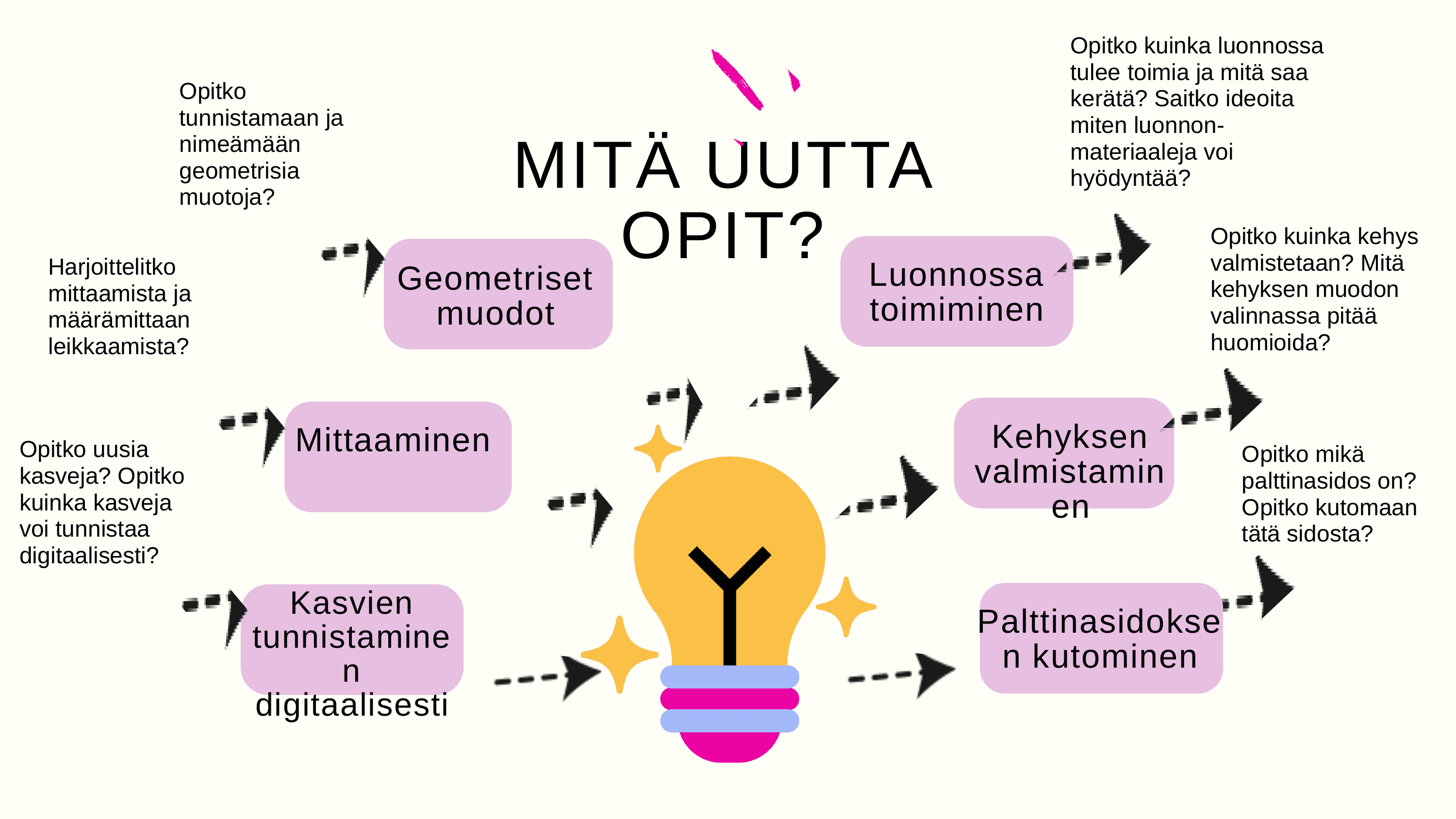

Opitko kuinka luonnossa tulee toimia ja mitä saa kerätä? Saitko ideoita miten luonnon- materiaaleja voi hyödyntää?

Opitko tunnistamaan ja nimeämään geometrisia muotoja?
MITÄ UUTTA OPIT?
Opitko kuinka kehys valmistetaan? Mitä kehyksen muodon valinnassa pitää huomioida?

Harjoittelitko mittaamista ja määrämittaan leikkaamista?
Luonnossa toimiminen
Geometriset muodot

Kehyksen valmistaminen
Mittaaminen

Opitko uusia kasveja? Opitko kuinka kasveja voi tunnistaa digitaalisesti?
Opitko mikä palttinasidos on? Opitko kutomaan tätä sidosta?

Kasvien tunnistaminen digitaalisesti
Palttinasidoksen kutominen